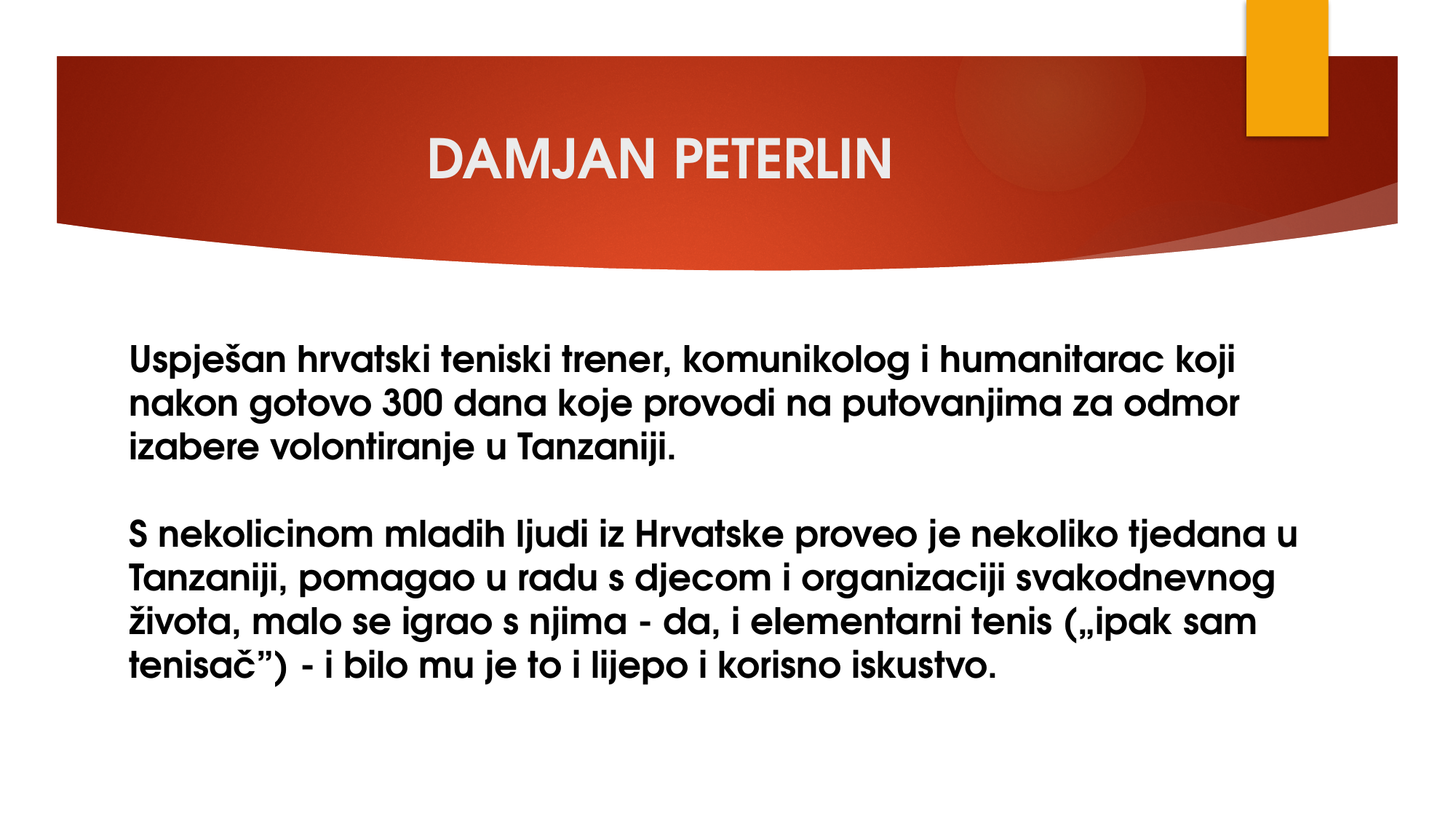

# DAMJAN PETERLIN
Uspješan hrvatski teniski trener, komunikolog i humanitarac koji nakon gotovo 300 dana koje provodi na putovanjima za odmor izabere volontiranje u Tanzaniji.

S nekolicinom mladih ljudi iz Hrvatske proveo je nekoliko tjedana u Tanzaniji, pomagao u radu s djecom i organizaciji svakodnevnog života, malo se igrao s njima - da, i elementarni tenis („ipak sam tenisač”) - i bilo mu je to i lijepo i korisno iskustvo.